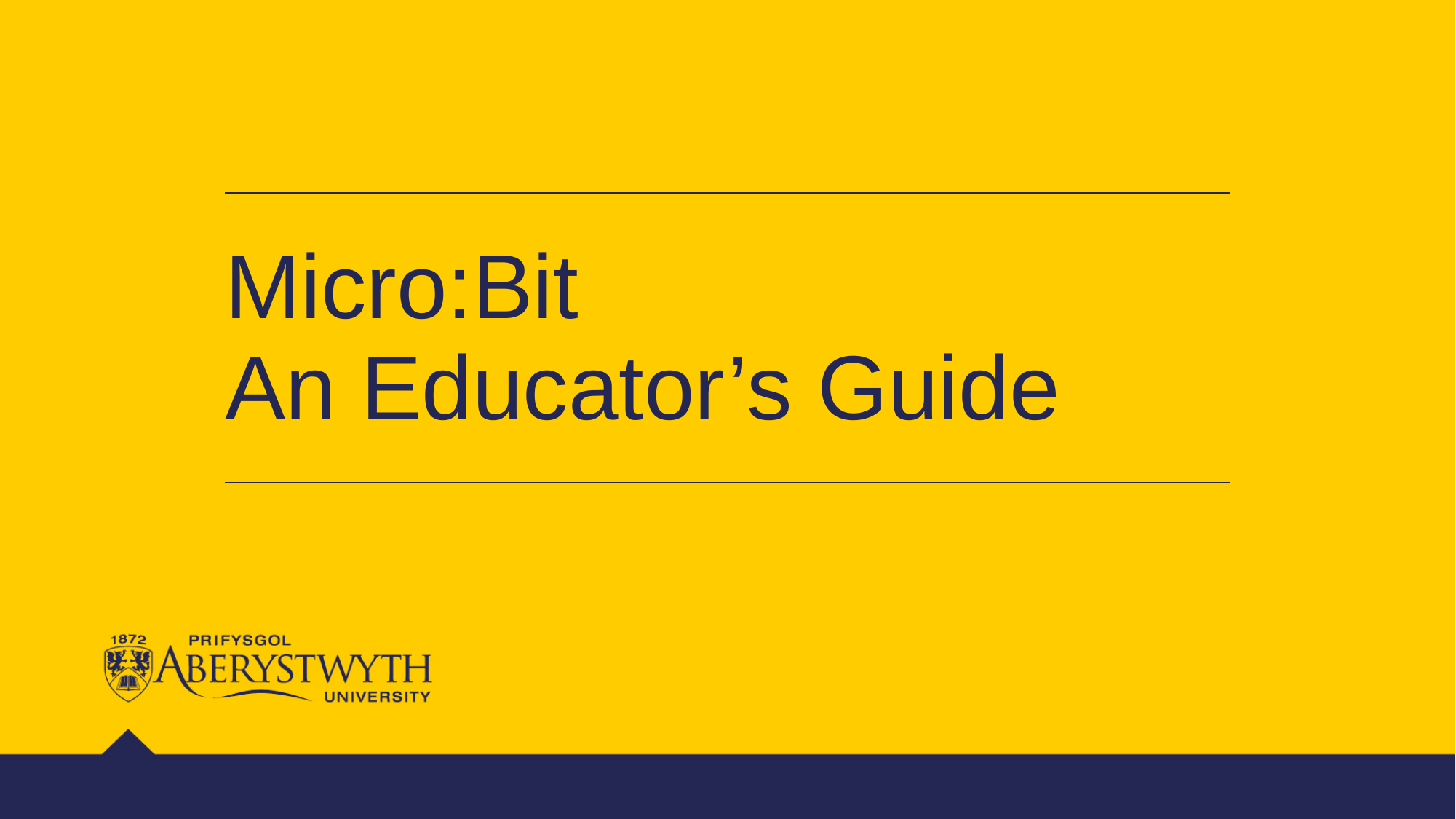

| Micro:Bit An Educator’s Guide |
| --- |